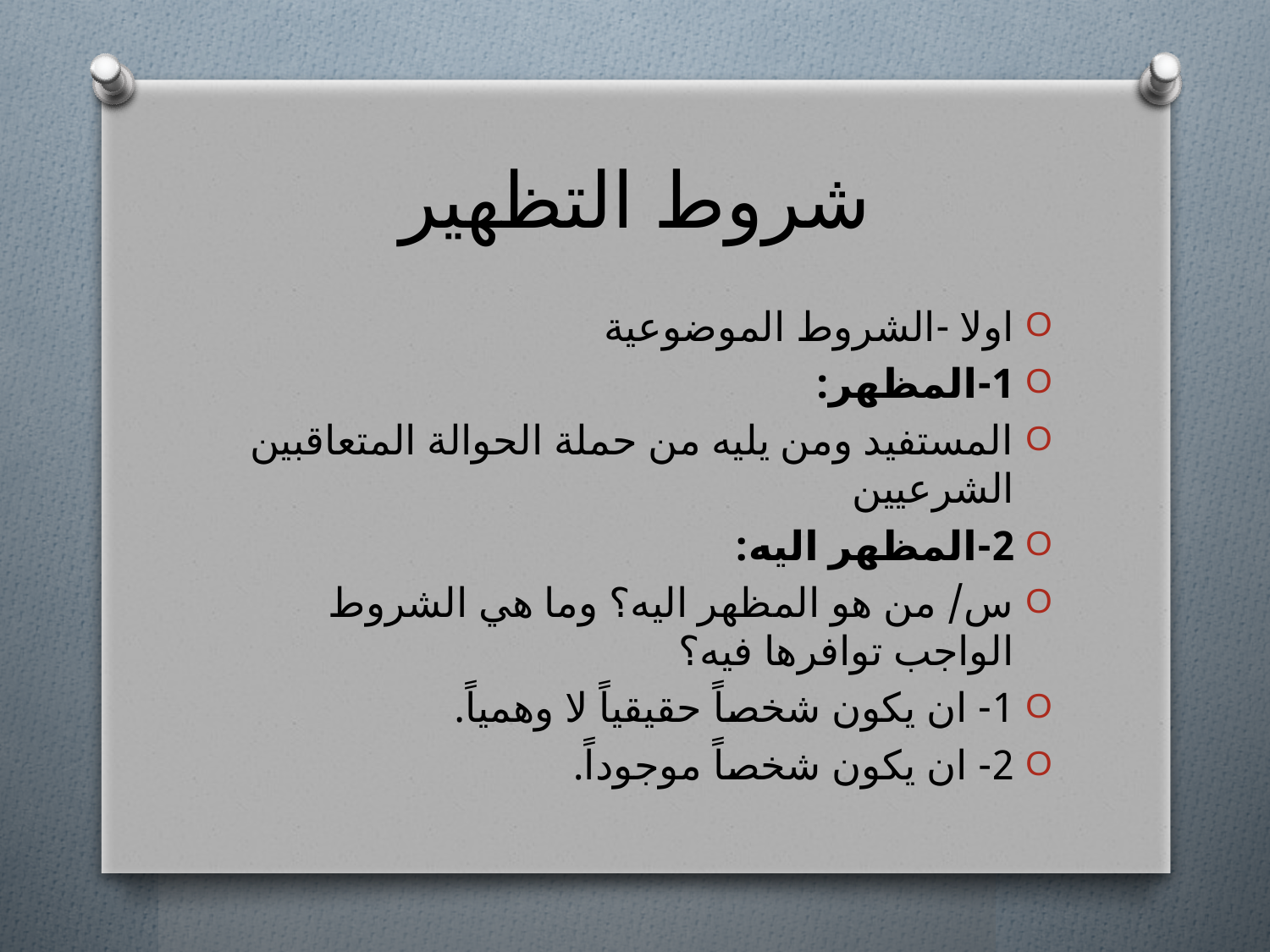

# شروط التظهير
اولا -الشروط الموضوعية
1-المظهر:
المستفيد ومن يليه من حملة الحوالة المتعاقبين الشرعيين
2-المظهر اليه:
س/ من هو المظهر اليه؟ وما هي الشروط الواجب توافرها فيه؟
1- ان يكون شخصاً حقيقياً لا وهمياً.
2- ان يكون شخصاً موجوداً.